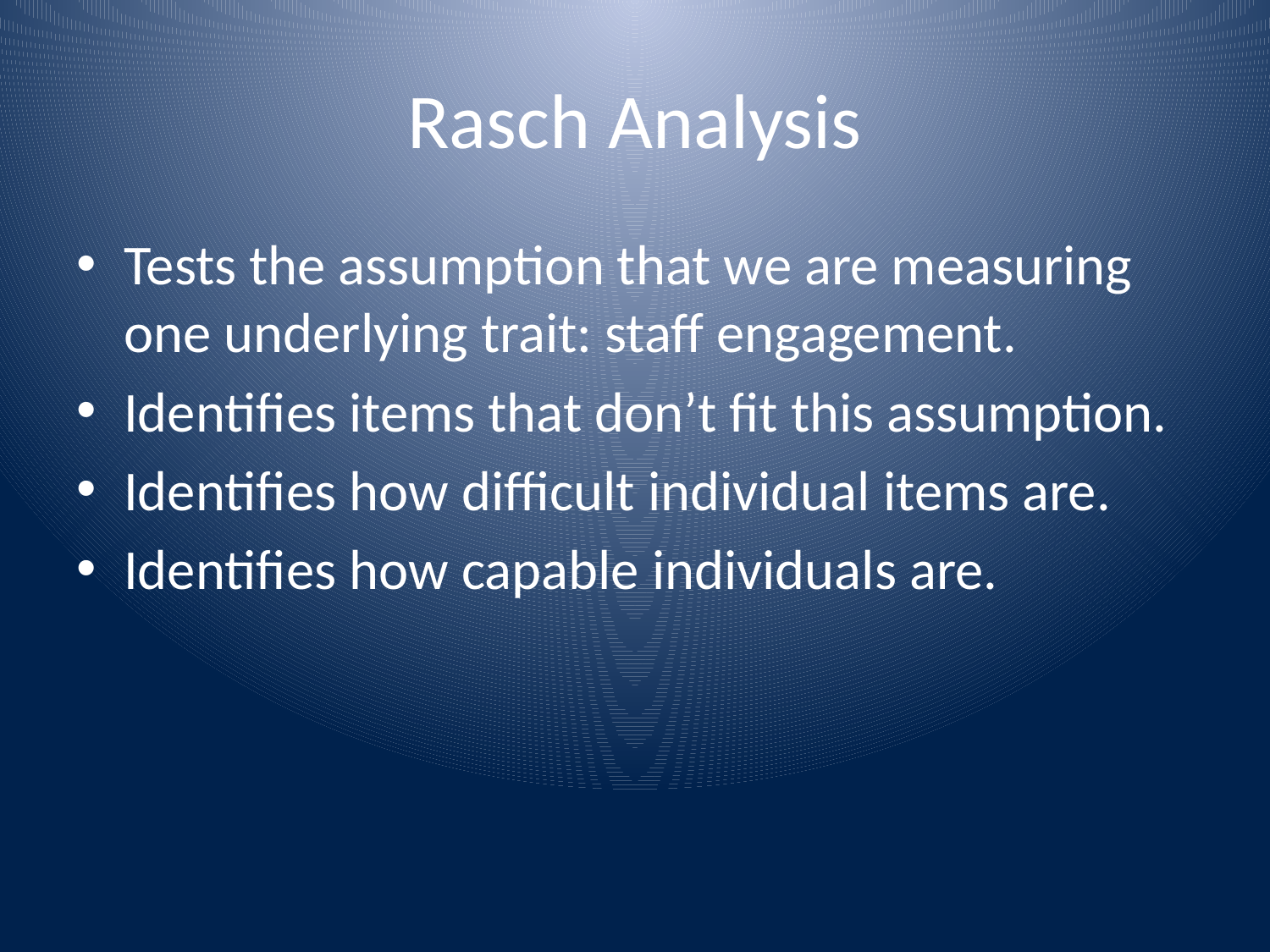

# Rasch Analysis
Tests the assumption that we are measuring one underlying trait: staff engagement.
Identifies items that don’t fit this assumption.
Identifies how difficult individual items are.
Identifies how capable individuals are.